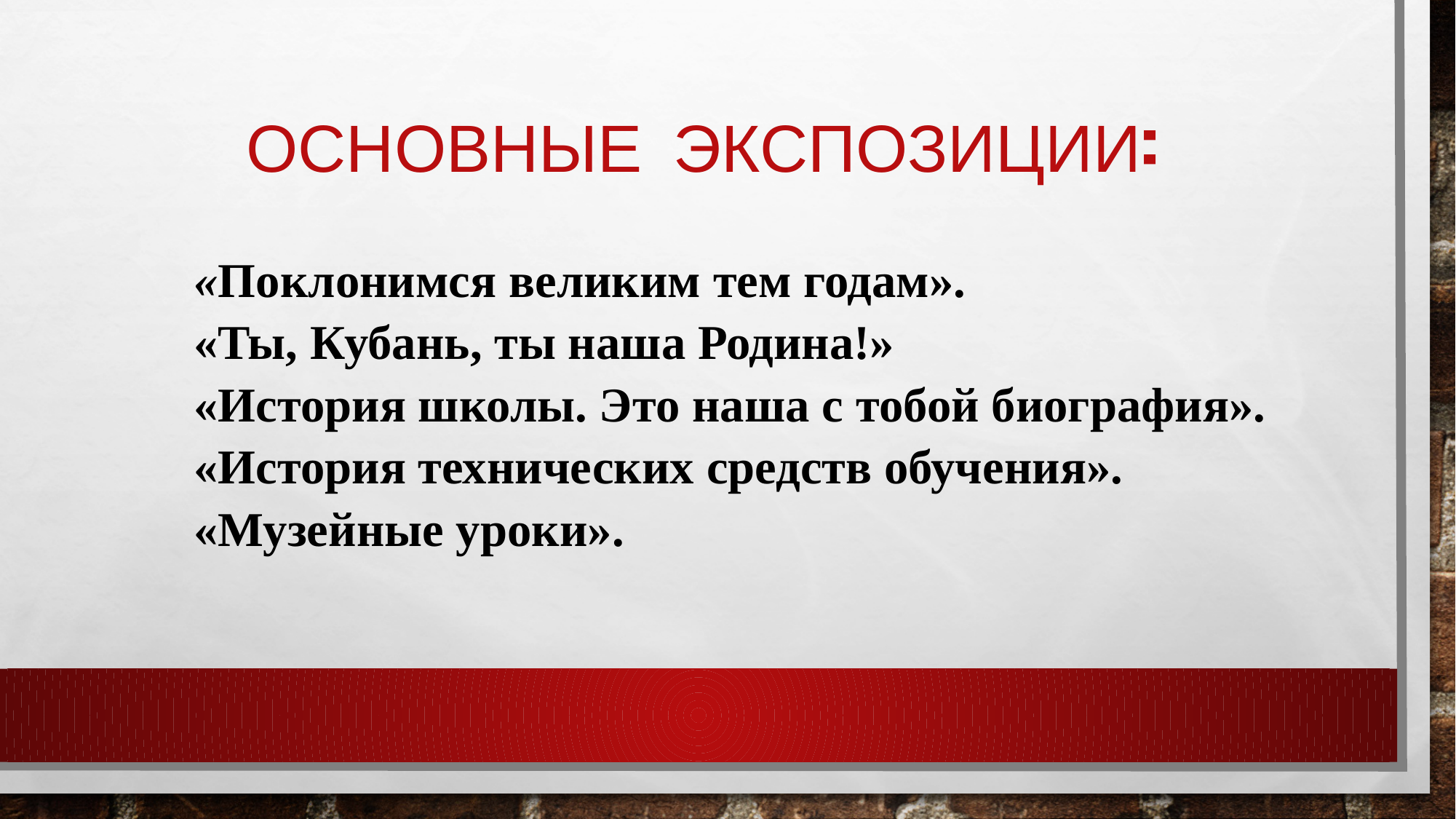

# ОСНОВНЫЕ  ЭКСПОЗИЦИИ:
«Поклонимся великим тем годам».
«Ты, Кубань, ты наша Родина!»
«История школы. Это наша с тобой биография».
«История технических средств обучения».
«Музейные уроки».